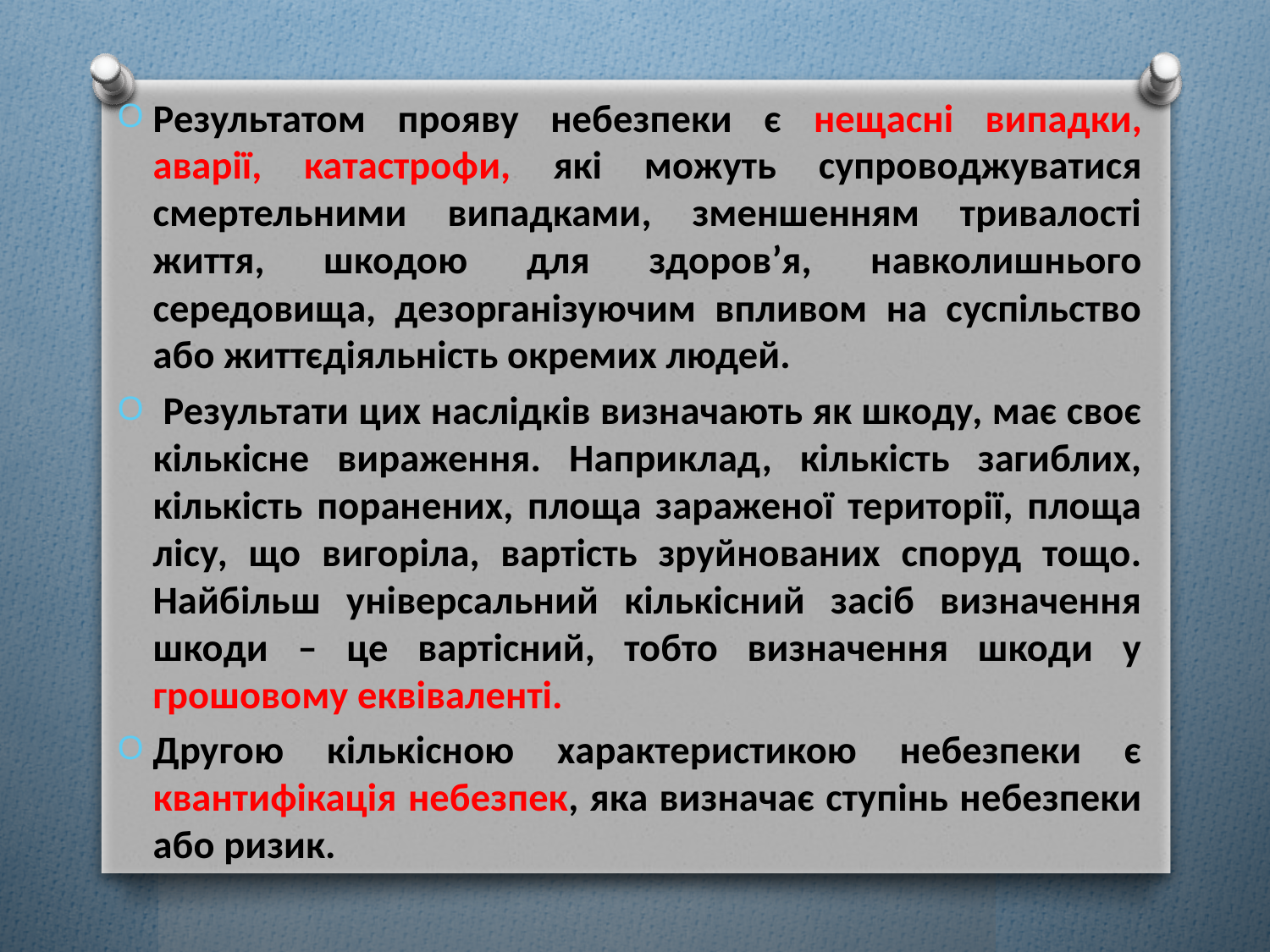

Результатом прояву небезпеки є нещасні випадки, аварії, катастрофи, які можуть супроводжуватися смертельними випадками, зменшенням тривалості життя, шкодою для здоров’я, навколишнього середовища, дезорганізуючим впливом на суспільство або життєдіяльність окремих людей.
 Результати цих наслідків визначають як шкоду, має своє кількісне вираження. Наприклад, кількість загиблих, кількість поранених, площа зараженої території, площа лісу, що вигоріла, вартість зруйнованих споруд тощо. Найбільш універсальний кількісний засіб визначення шкоди – це вартісний, тобто визначення шкоди у грошовому еквіваленті.
Другою кількісною характеристикою небезпеки є квантифікація небезпек, яка визначає ступінь небезпеки або ризик.